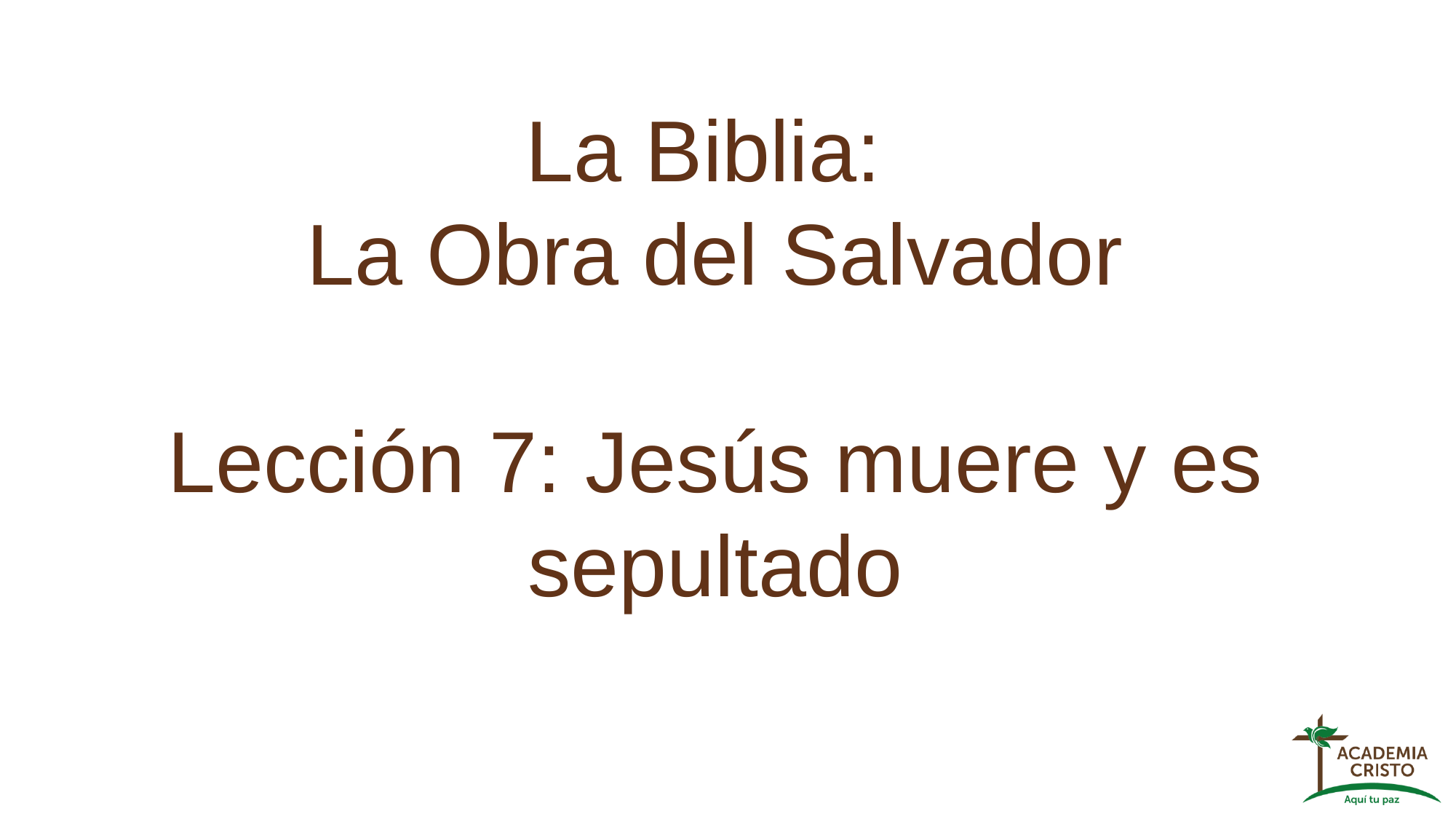

La Biblia:
La Obra del Salvador

Lección 7: Jesús muere y es sepultado